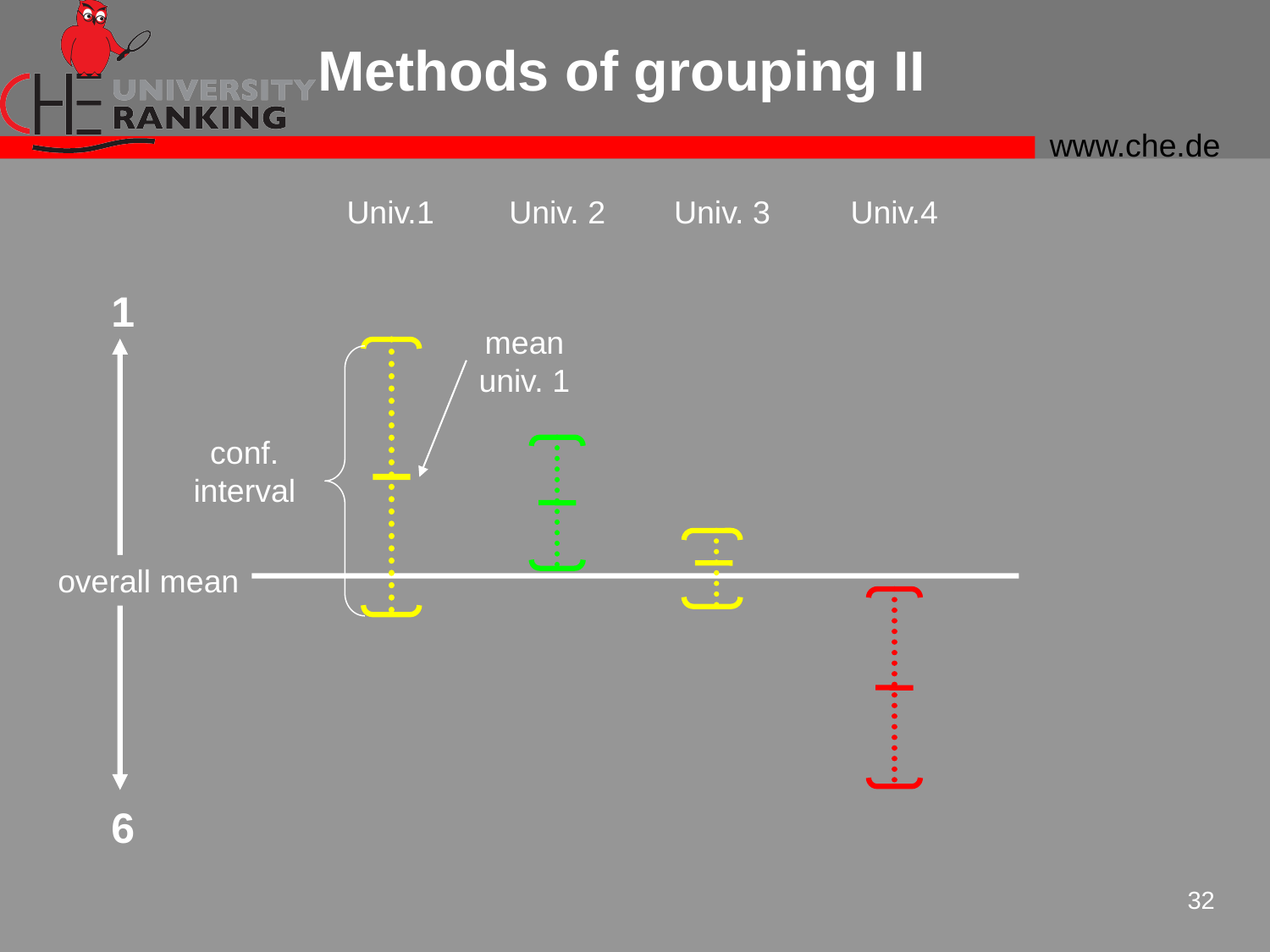

# Methods of grouping II
Univ.1

Univ. 2

Univ. 3

Univ.4

1

6
mean
univ. 1

conf.
interval

overall mean

32